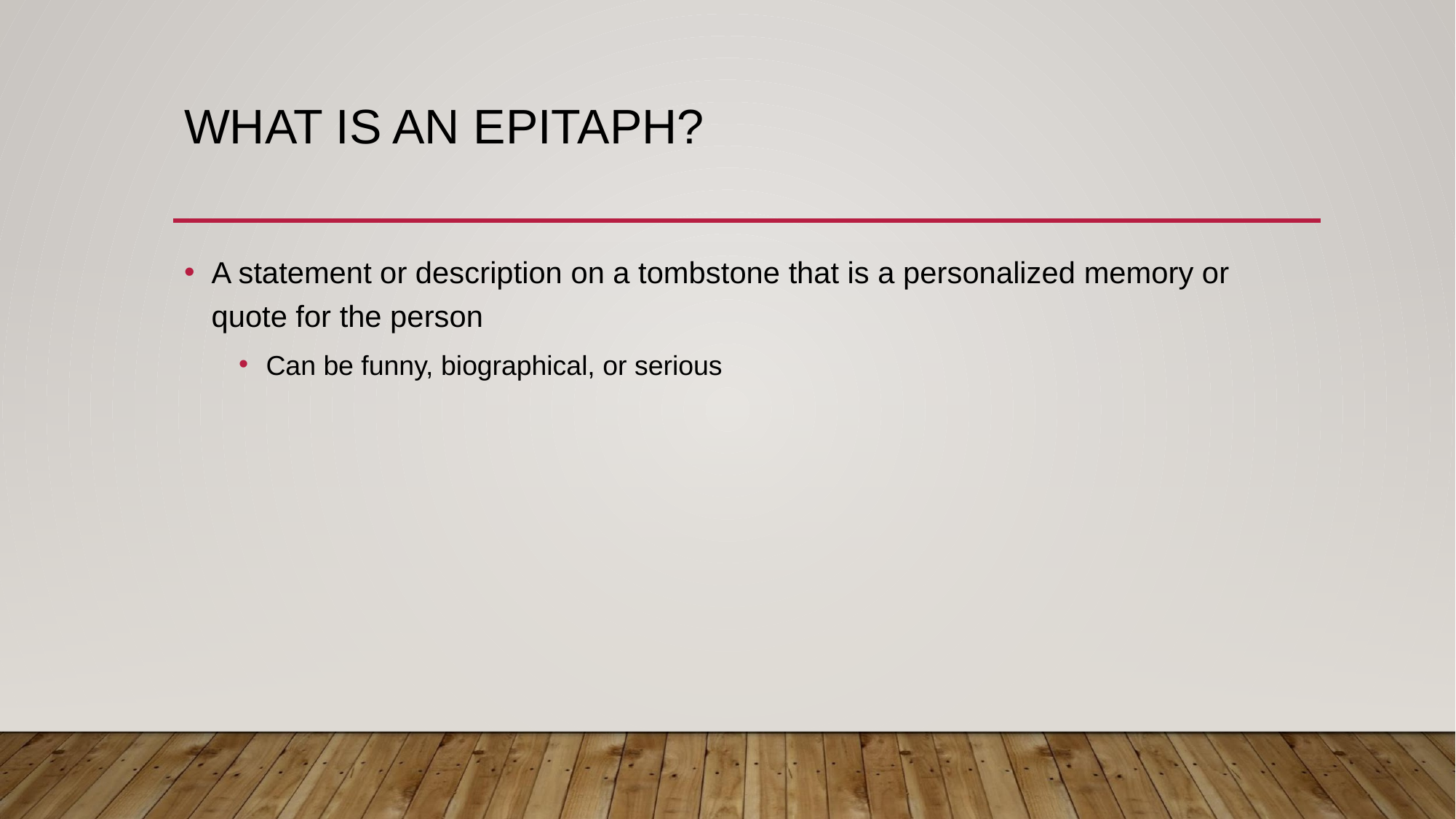

# WHAT IS AN EPITAPH?
A statement or description on a tombstone that is a personalized memory or quote for the person
Can be funny, biographical, or serious